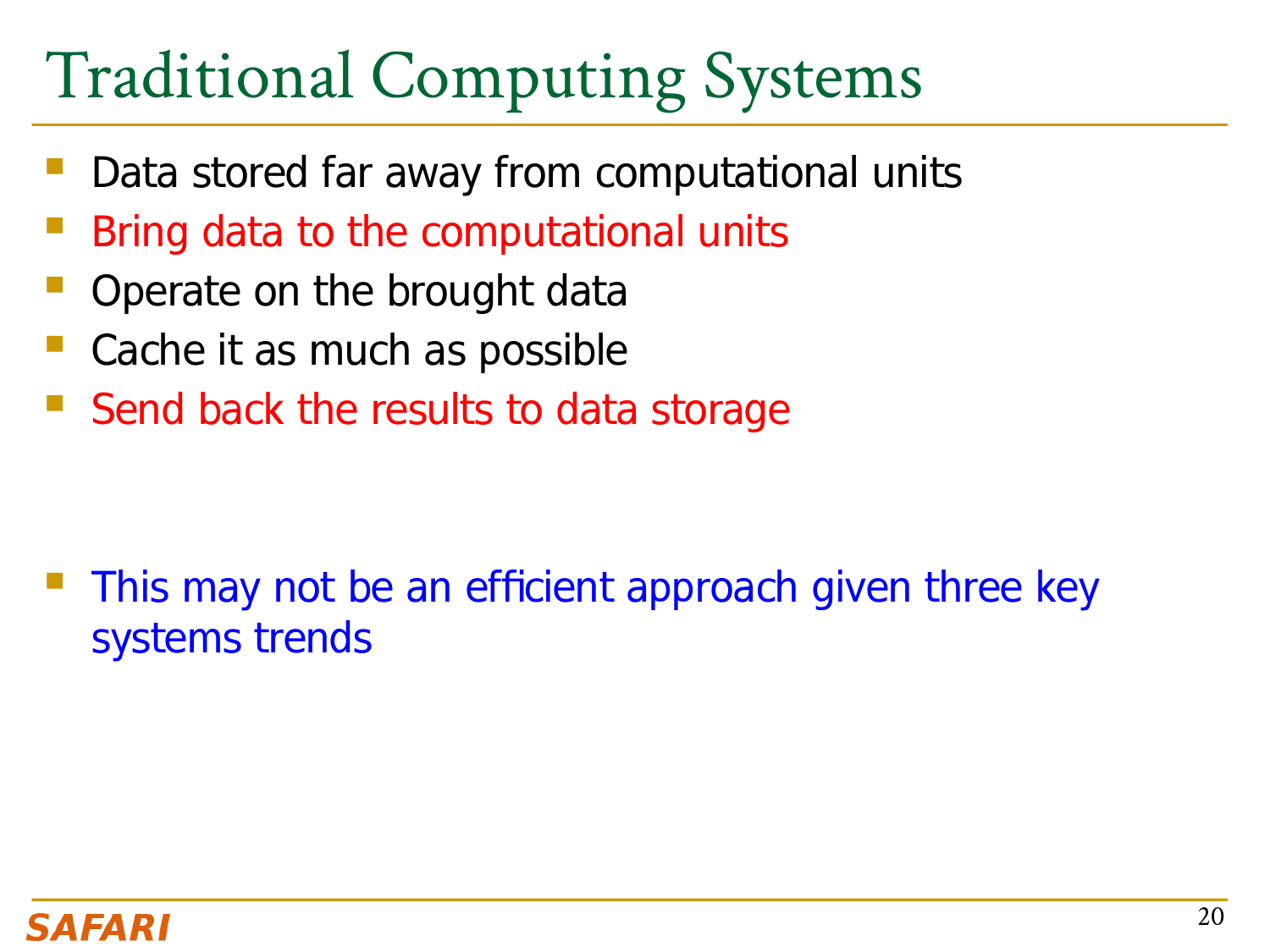

# Traditional Computing Systems
Data stored far away from computational units
Bring data to the computational units
Operate on the brought data
Cache it as much as possible
Send back the results to data storage

This may not be an efficient approach given three key systems trends
20